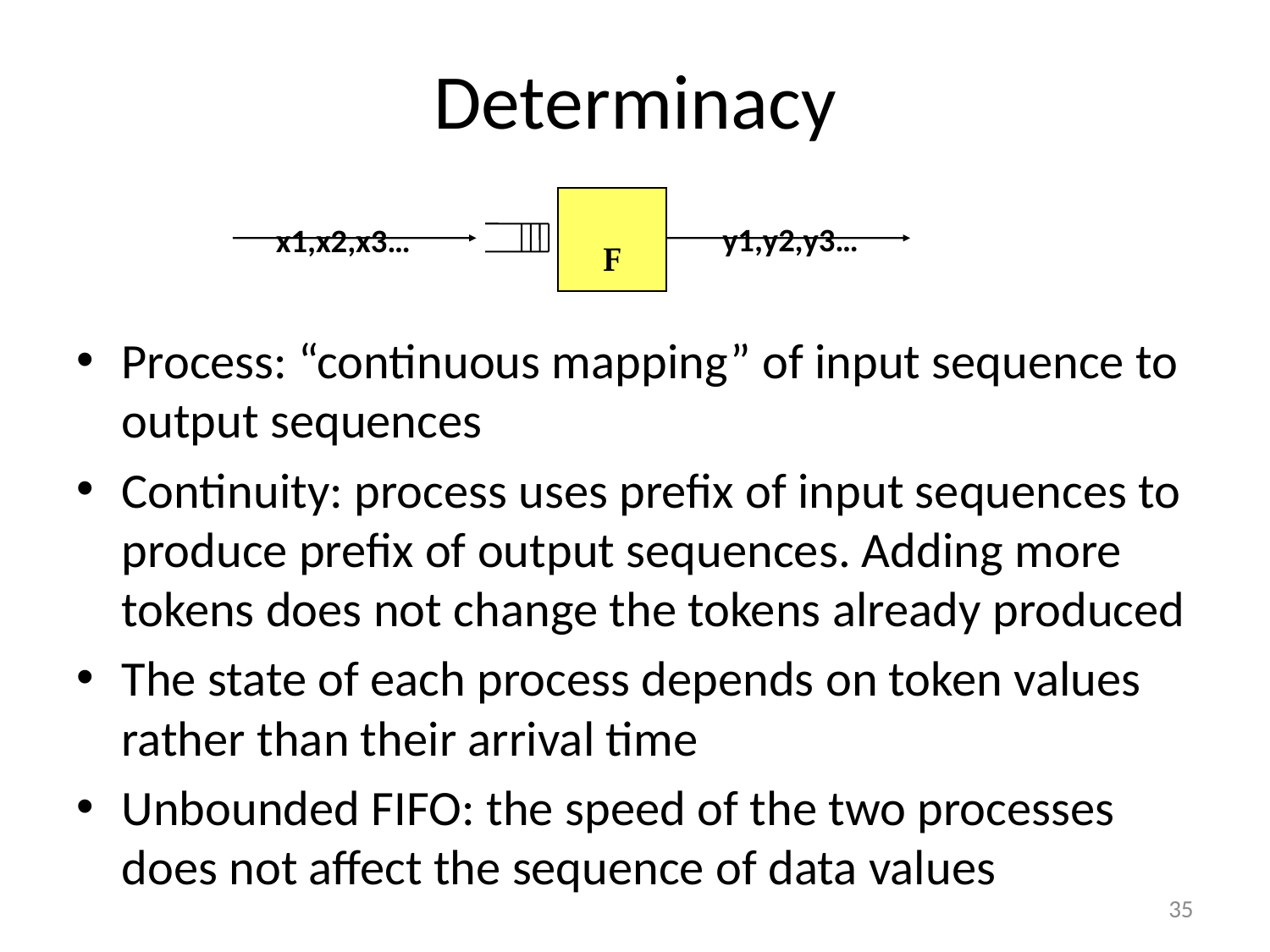

# Determinacy
y1,y2,y3…
x1,x2,x3…
F

Process: “continuous mapping” of input sequence to output sequences
Continuity: process uses prefix of input sequences to produce prefix of output sequences. Adding more tokens does not change the tokens already produced
The state of each process depends on token values rather than their arrival time
Unbounded FIFO: the speed of the two processes does not affect the sequence of data values
35